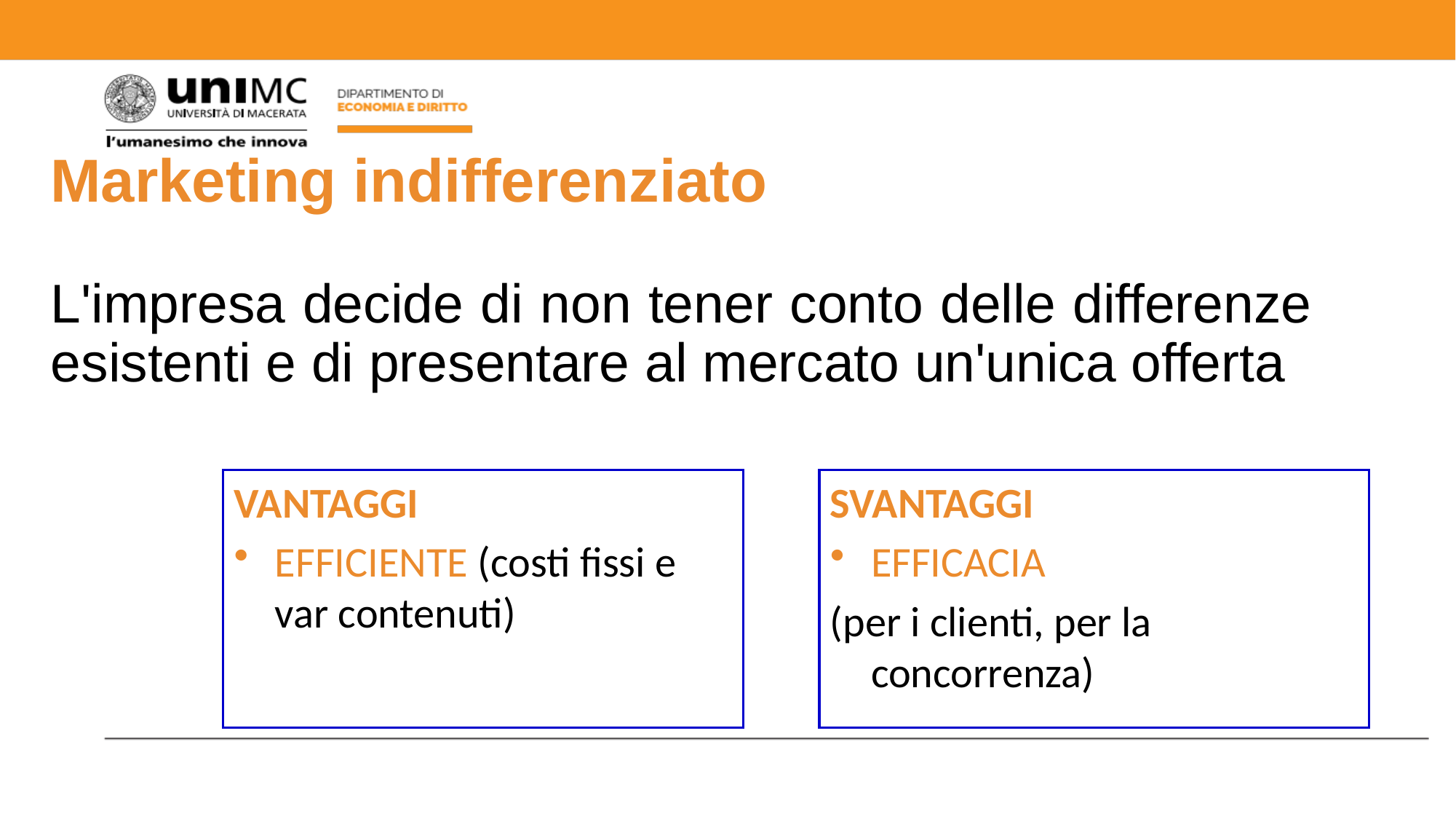

# Marketing indifferenziato
L'impresa decide di non tener conto delle differenze esistenti e di presentare al mercato un'unica offerta
VANTAGGI
EFFICIENTE (costi fissi e var contenuti)
SVANTAGGI
EFFICACIA
(per i clienti, per la concorrenza)